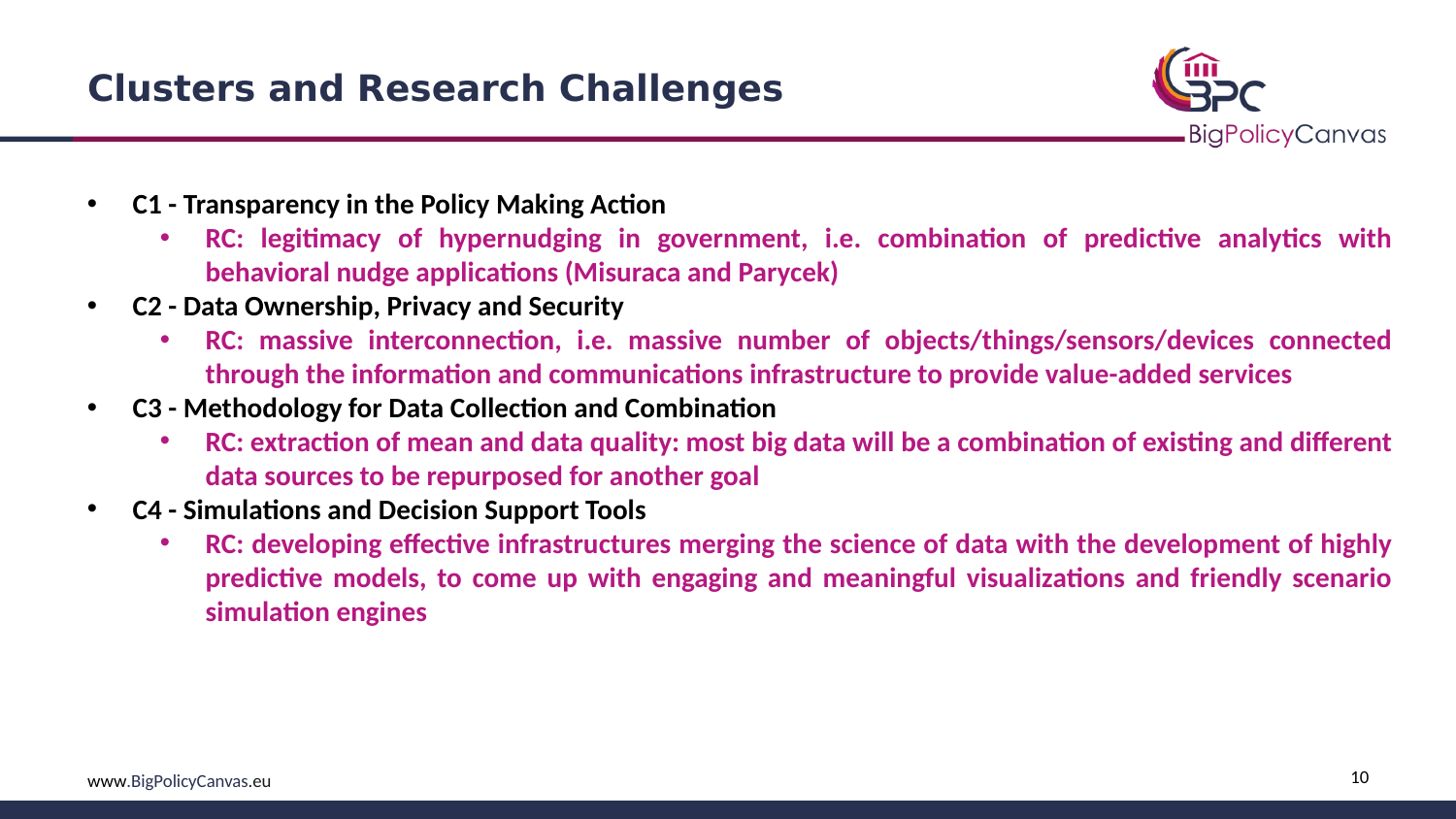

# Clusters and Research Challenges
C1 - Transparency in the Policy Making Action
RC: legitimacy of hypernudging in government, i.e. combination of predictive analytics with behavioral nudge applications (Misuraca and Parycek)
C2 - Data Ownership, Privacy and Security
RC: massive interconnection, i.e. massive number of objects/things/sensors/devices connected through the information and communications infrastructure to provide value-added services
C3 - Methodology for Data Collection and Combination
RC: extraction of mean and data quality: most big data will be a combination of existing and different data sources to be repurposed for another goal
C4 - Simulations and Decision Support Tools
RC: developing effective infrastructures merging the science of data with the development of highly predictive models, to come up with engaging and meaningful visualizations and friendly scenario simulation engines